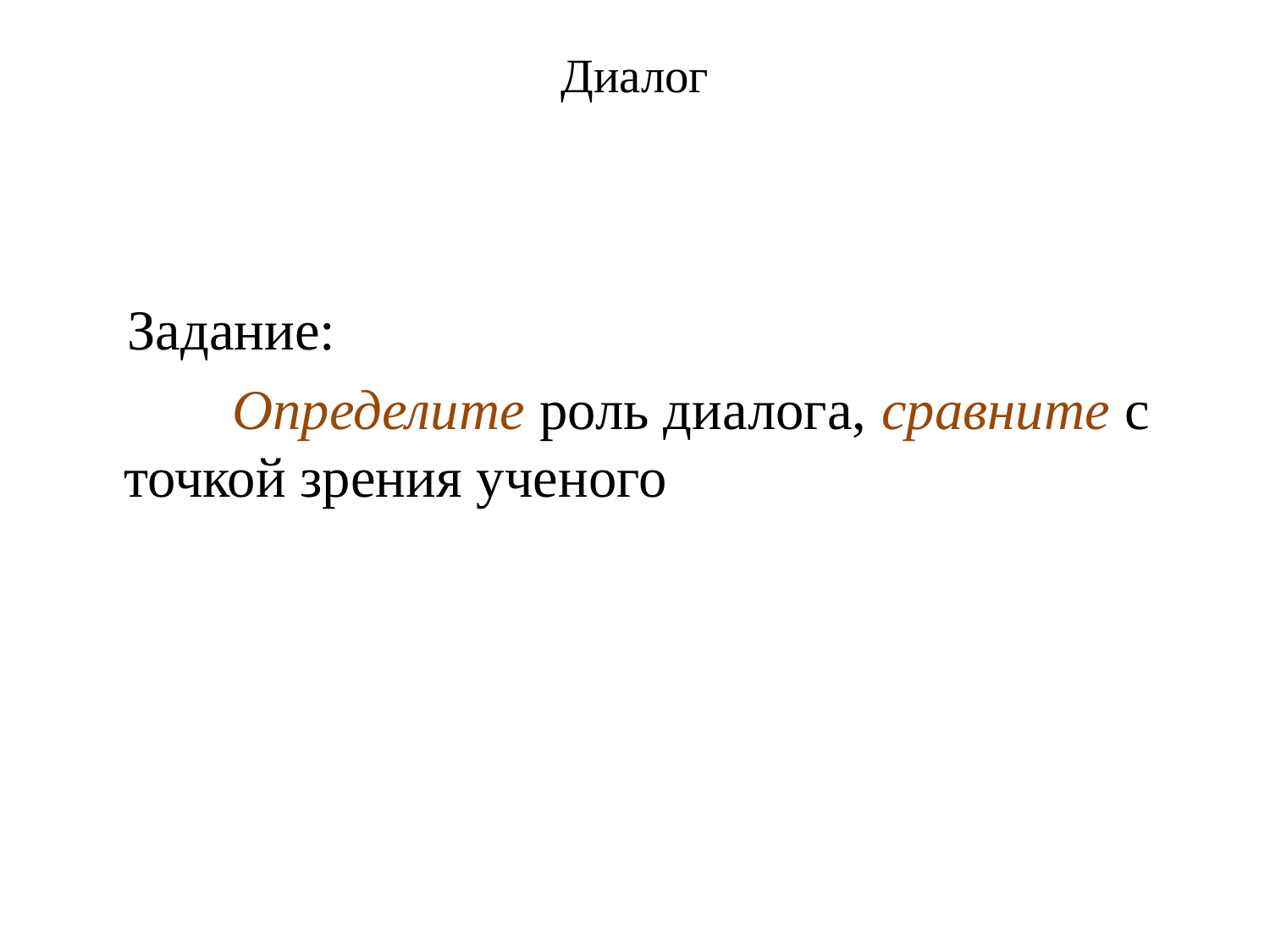

# Диалог
    Задание:
           Определите роль диалога, сравните с точкой зрения ученого